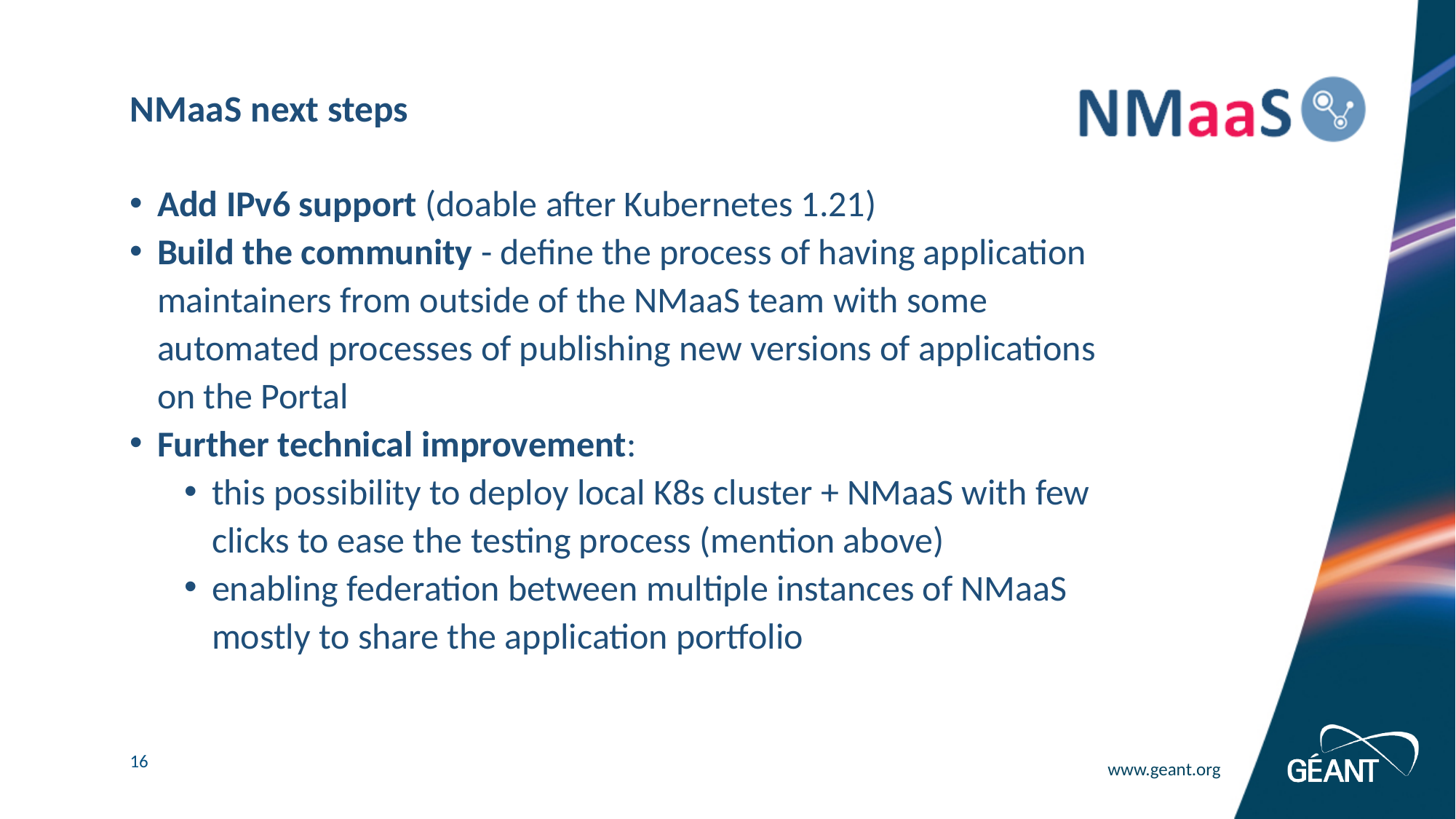

NMaaS next steps
Add IPv6 support (doable after Kubernetes 1.21)
Build the community - define the process of having application maintainers from outside of the NMaaS team with some automated processes of publishing new versions of applications on the Portal
Further technical improvement:
this possibility to deploy local K8s cluster + NMaaS with few clicks to ease the testing process (mention above)
enabling federation between multiple instances of NMaaS mostly to share the application portfolio